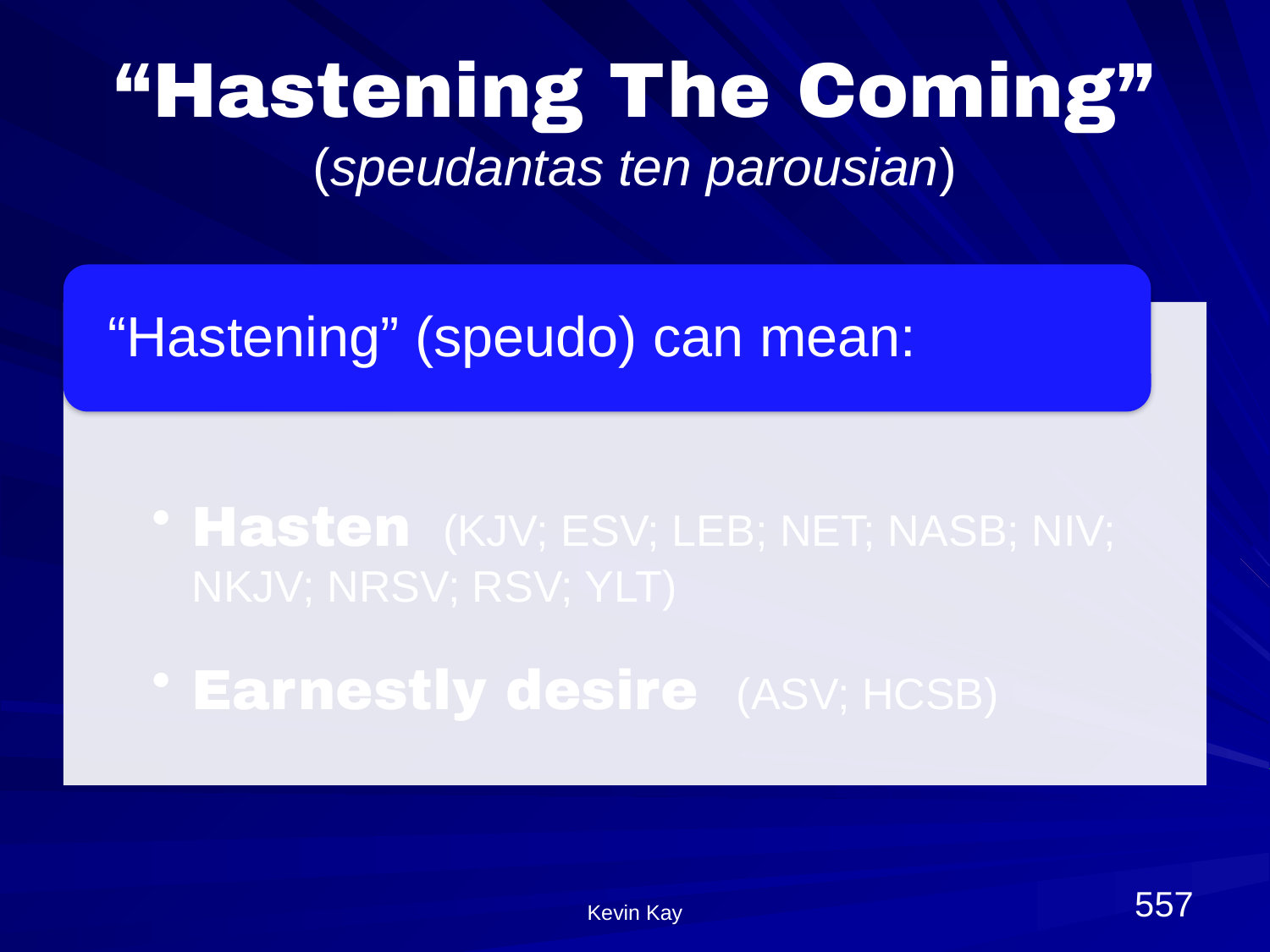

# “Hastening The Coming” (speudantas ten parousian)
Hasten  (KJV; ESV; LEB; NET; NASB; NIV; NKJV; NRSV; RSV; YLT)
Earnestly desire  (ASV; HCSB)
“Hastening” (speudo) can mean:
557
Kevin Kay